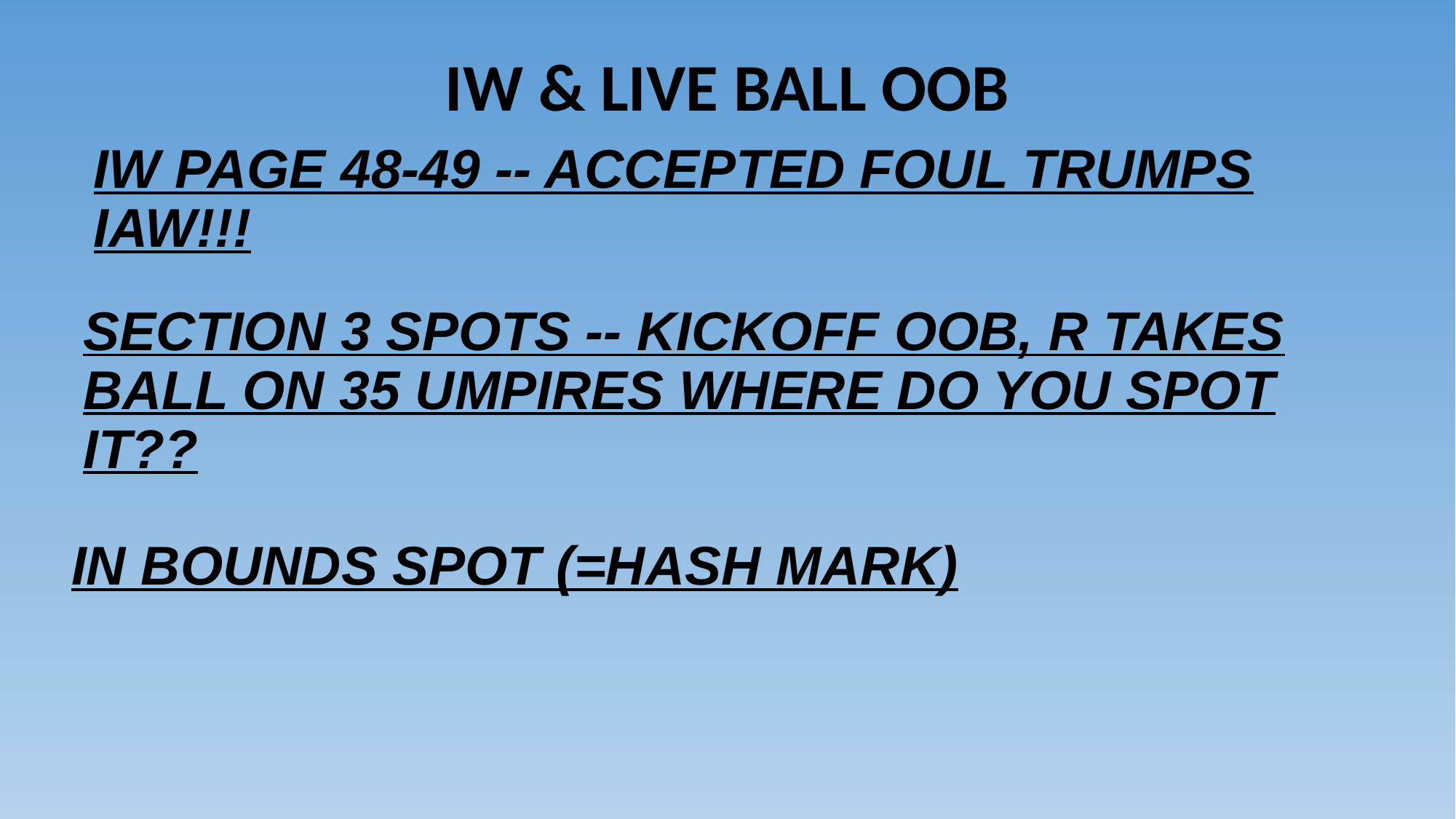

# IW & LIVE BALL OOB
IW PAGE 48-49 -- ACCEPTED FOUL TRUMPS IAW!!!
SECTION 3 SPOTS -- KICKOFF OOB, R TAKES BALL ON 35 UMPIRES WHERE DO YOU SPOT IT??
IN BOUNDS SPOT (=HASH MARK)